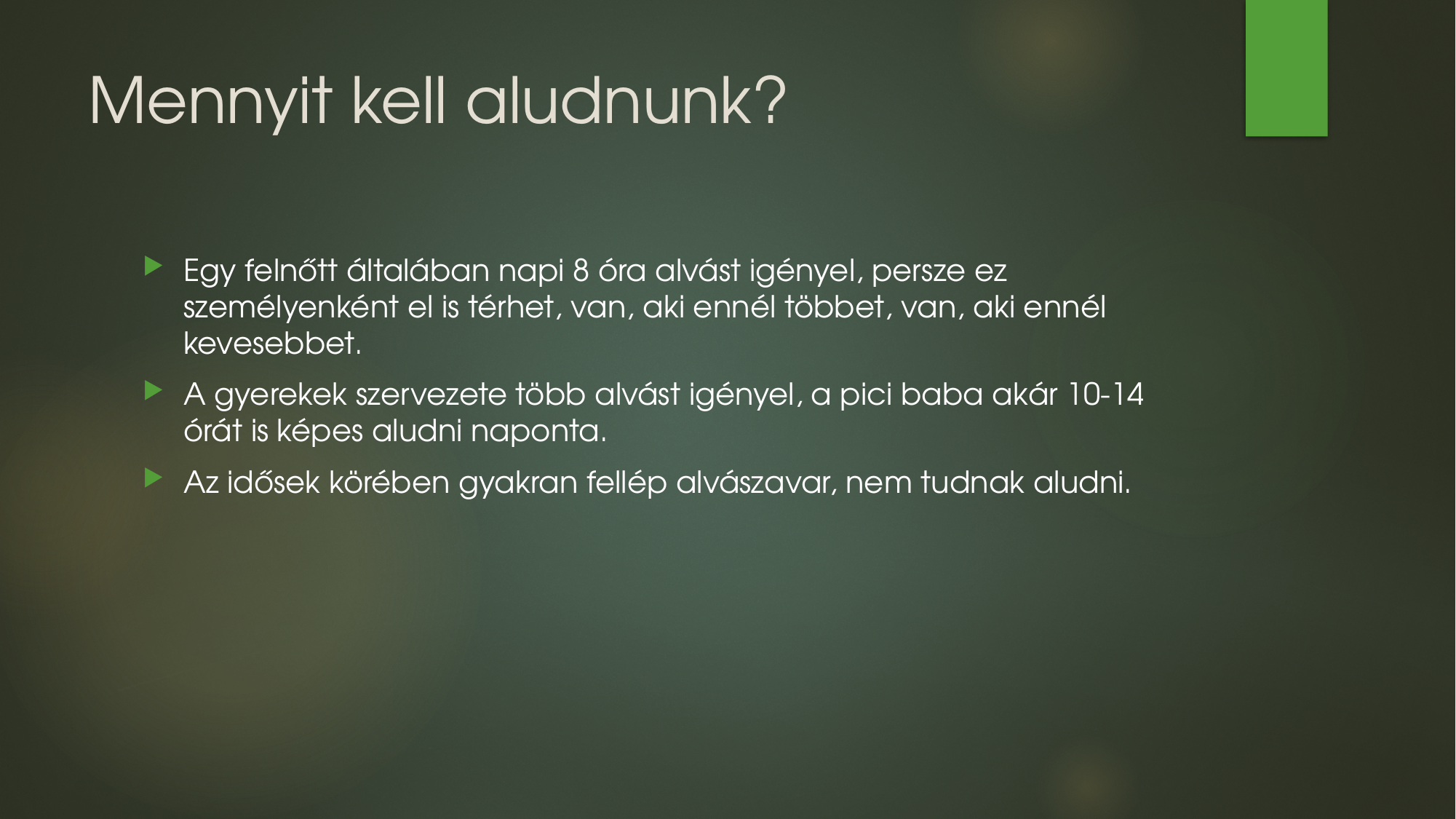

# Mennyit kell aludnunk?
Egy felnőtt általában napi 8 óra alvást igényel, persze ez személyenként el is térhet, van, aki ennél többet, van, aki ennél kevesebbet.
A gyerekek szervezete több alvást igényel, a pici baba akár 10-14 órát is képes aludni naponta.
Az idősek körében gyakran fellép alvászavar, nem tudnak aludni.